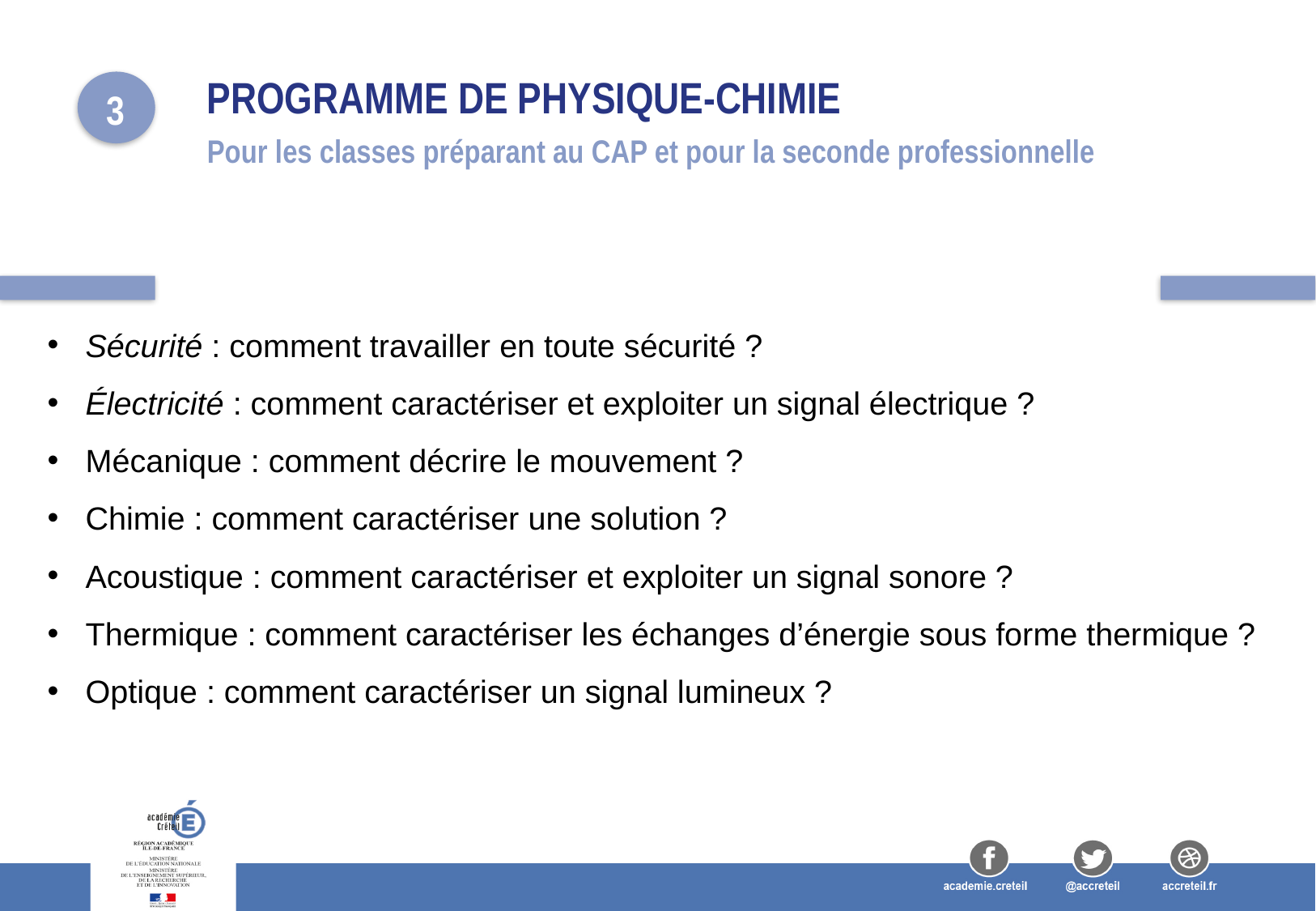

# Programme de physique-Chimie
3
Pour les classes préparant au CAP et pour la seconde professionnelle

Sécurité : comment travailler en toute sécurité ?
Électricité : comment caractériser et exploiter un signal électrique ?
Mécanique : comment décrire le mouvement ?
Chimie : comment caractériser une solution ?
Acoustique : comment caractériser et exploiter un signal sonore ?
Thermique : comment caractériser les échanges d’énergie sous forme thermique ?
Optique : comment caractériser un signal lumineux ?